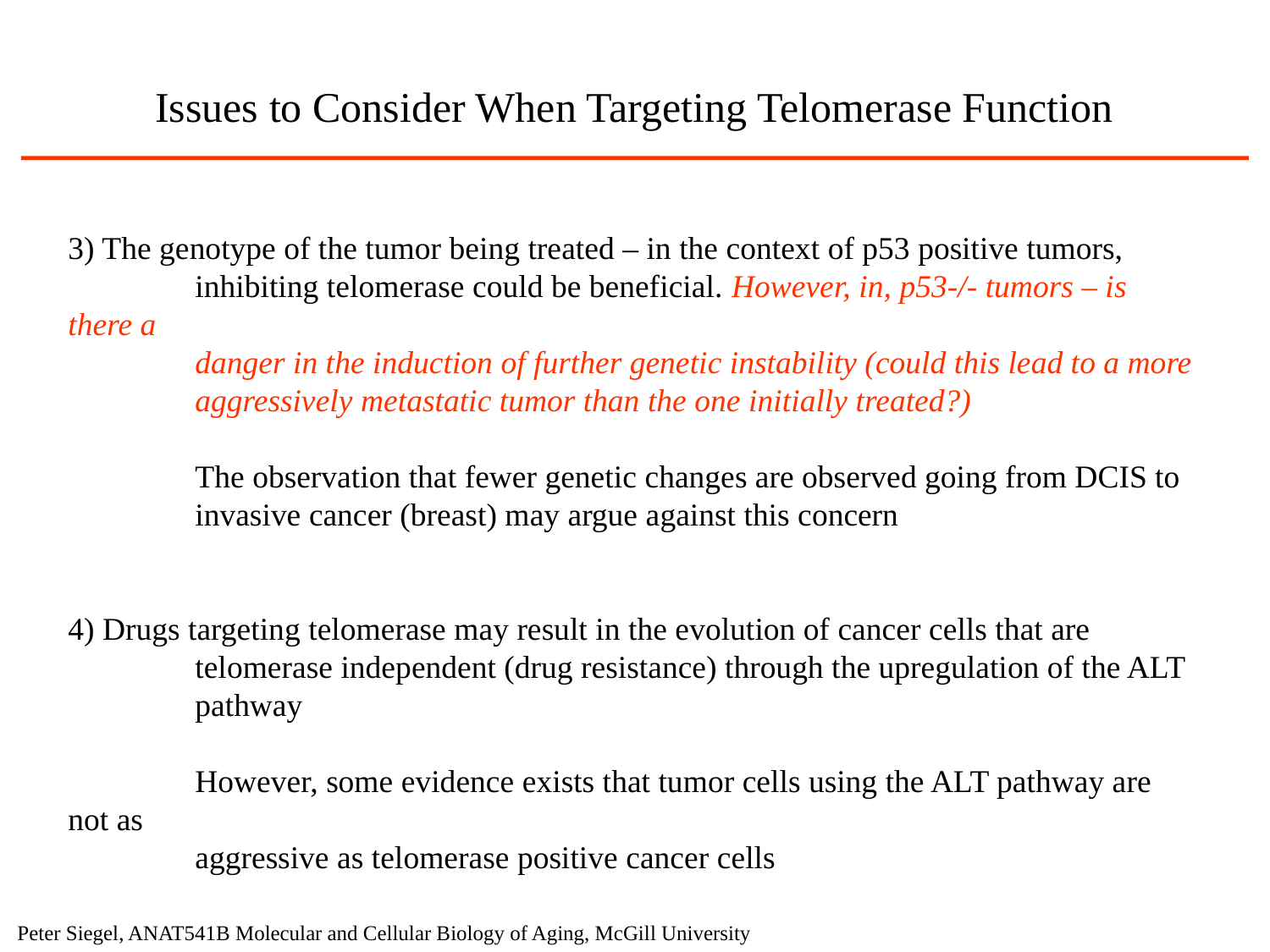

Issues to Consider When Targeting Telomerase Function

3) The genotype of the tumor being treated – in the context of p53 positive tumors,
 	inhibiting telomerase could be beneficial. However, in, p53-/- tumors – is there a
	danger in the induction of further genetic instability (could this lead to a more
	aggressively metastatic tumor than the one initially treated?)

	The observation that fewer genetic changes are observed going from DCIS to
	invasive cancer (breast) may argue against this concern

4) Drugs targeting telomerase may result in the evolution of cancer cells that are
	telomerase independent (drug resistance) through the upregulation of the ALT
	pathway

	However, some evidence exists that tumor cells using the ALT pathway are not as
	aggressive as telomerase positive cancer cells
Peter Siegel, ANAT541B Molecular and Cellular Biology of Aging, McGill University